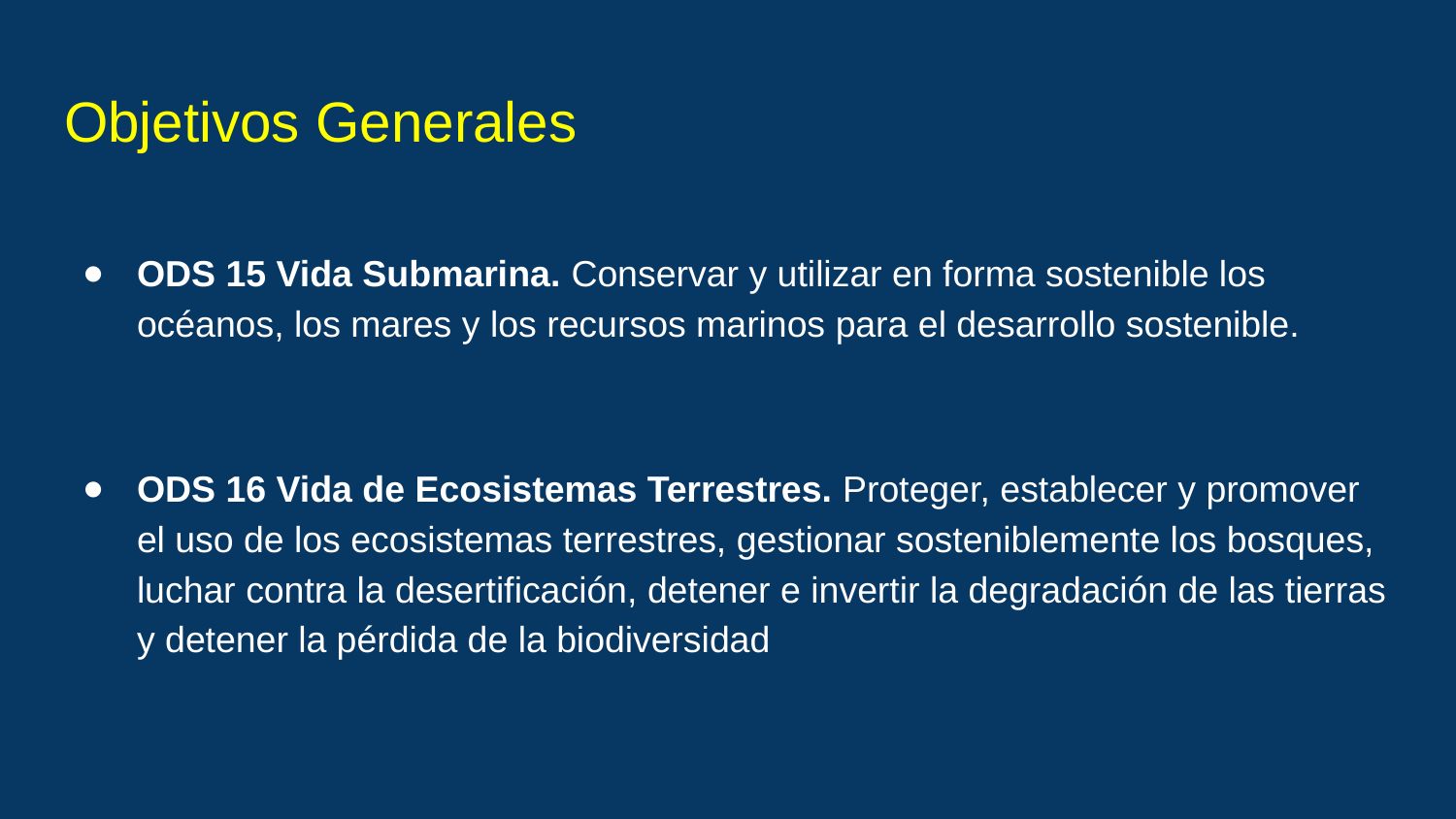

# Objetivos Generales
ODS 15 Vida Submarina. Conservar y utilizar en forma sostenible los océanos, los mares y los recursos marinos para el desarrollo sostenible.

ODS 16 Vida de Ecosistemas Terrestres. Proteger, establecer y promover el uso de los ecosistemas terrestres, gestionar sosteniblemente los bosques, luchar contra la desertificación, detener e invertir la degradación de las tierras y detener la pérdida de la biodiversidad